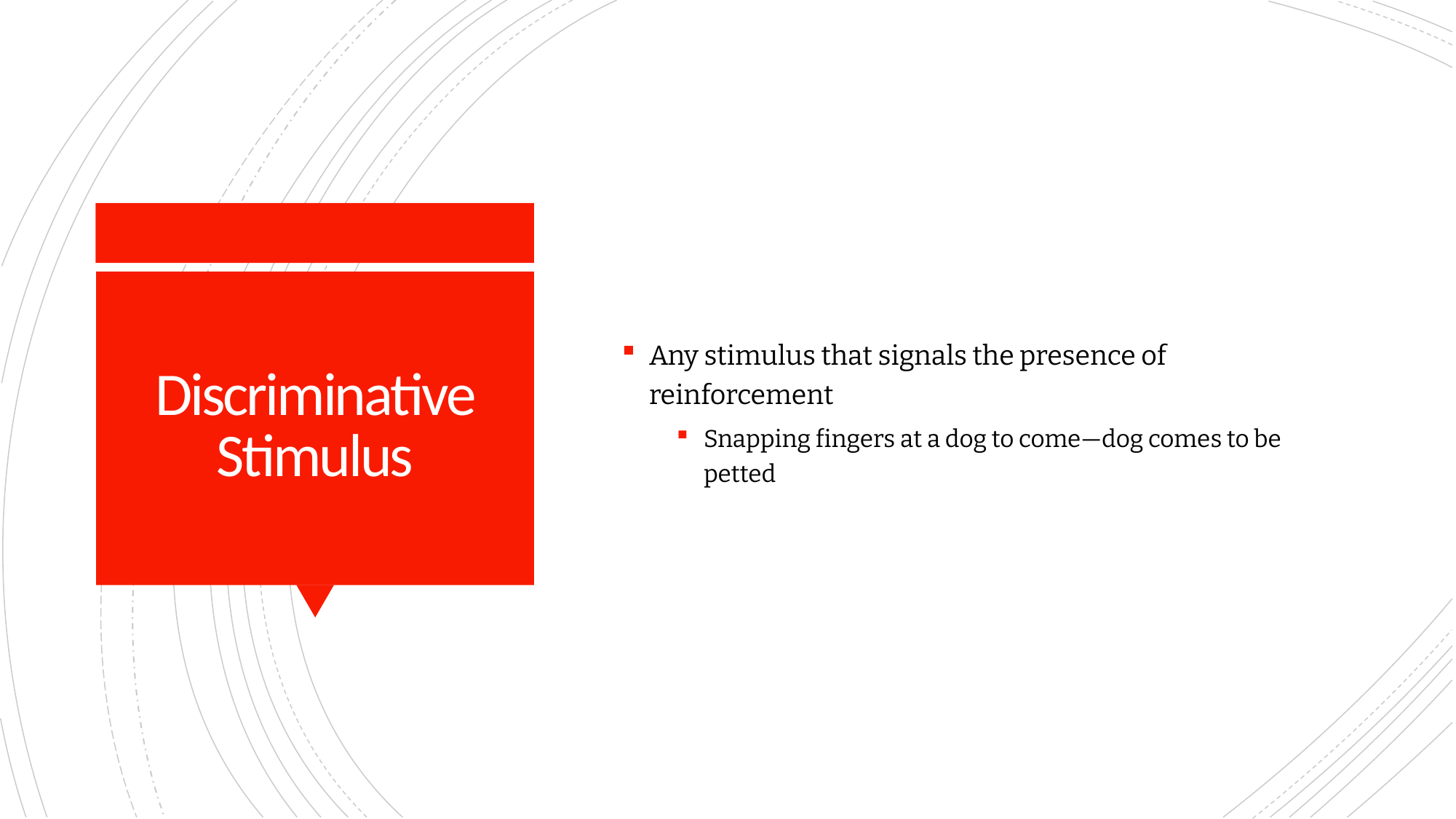

Any stimulus that signals the presence of reinforcement
Snapping fingers at a dog to come—dog comes to be petted
# Discriminative Stimulus